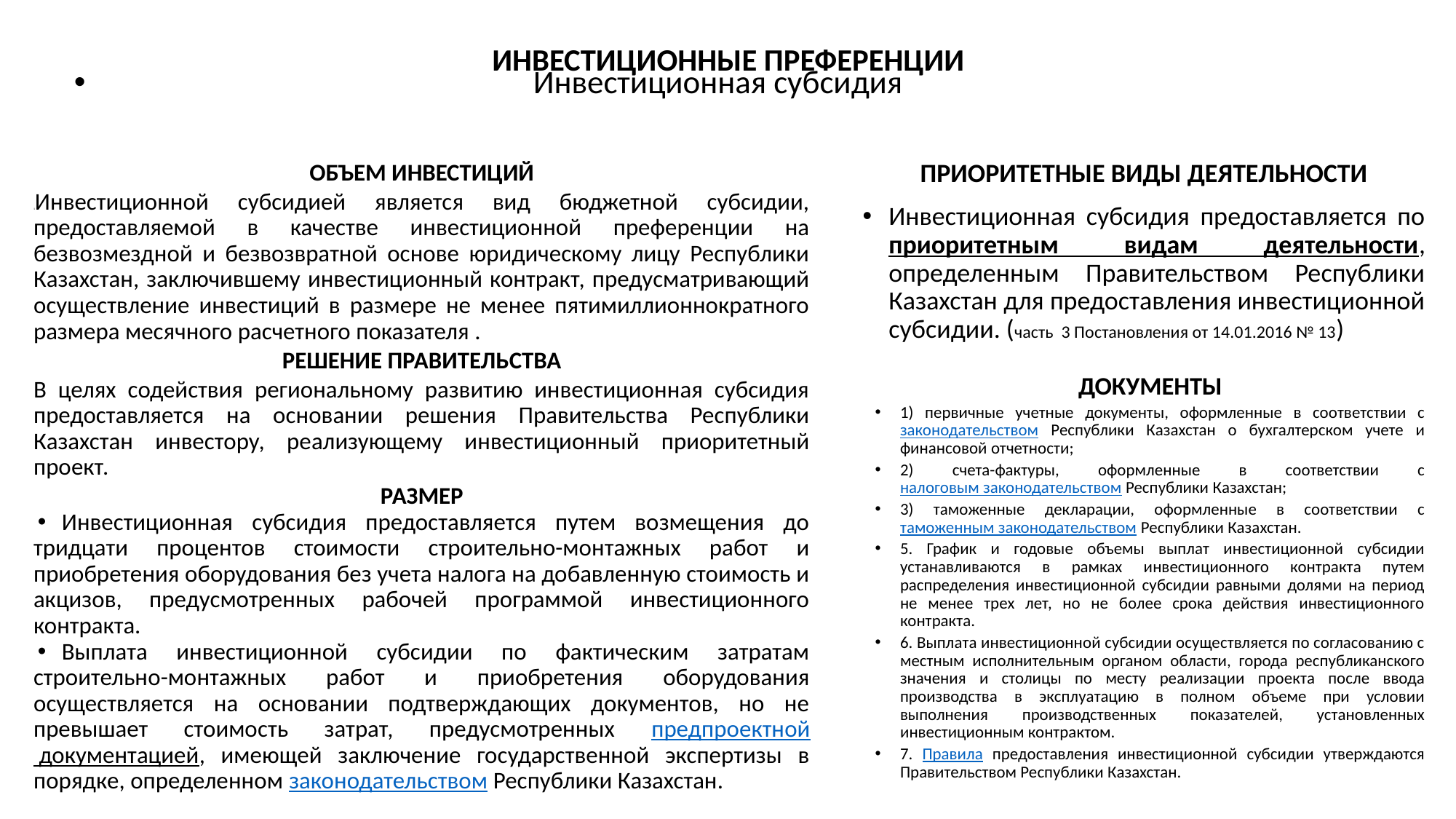

# ИНВЕСТИЦИОННЫЕ ПРЕФЕРЕНЦИИ

Инвестиционная субсидия
ОБЪЕМ ИНВЕСТИЦИЙ
1Инвестиционной субсидией является вид бюджетной субсидии, предоставляемой в качестве инвестиционной преференции на безвозмездной и безвозвратной основе юридическому лицу Республики Казахстан, заключившему инвестиционный контракт, предусматривающий осуществление инвестиций в размере не менее пятимиллионнократного размера месячного расчетного показателя .
РЕШЕНИЕ ПРАВИТЕЛЬСТВА
В целях содействия региональному развитию инвестиционная субсидия предоставляется на основании решения Правительства Республики Казахстан инвестору, реализующему инвестиционный приоритетный проект.
РАЗМЕР
Инвестиционная субсидия предоставляется путем возмещения до тридцати процентов стоимости строительно-монтажных работ и приобретения оборудования без учета налога на добавленную стоимость и акцизов, предусмотренных рабочей программой инвестиционного контракта.
Выплата инвестиционной субсидии по фактическим затратам строительно-монтажных работ и приобретения оборудования осуществляется на основании подтверждающих документов, но не превышает стоимость затрат, предусмотренных предпроектной документацией, имеющей заключение государственной экспертизы в порядке, определенном законодательством Республики Казахстан.

ПРИОРИТЕТНЫЕ ВИДЫ ДЕЯТЕЛЬНОСТИ
Инвестиционная субсидия предоставляется по приоритетным видам деятельности, определенным Правительством Республики Казахстан для предоставления инвестиционной субсидии. (часть  3 Постановления от 14.01.2016 № 13)
ДОКУМЕНТЫ
1) первичные учетные документы, оформленные в соответствии с законодательством Республики Казахстан о бухгалтерском учете и финансовой отчетности;
2) счета-фактуры, оформленные в соответствии с налоговым законодательством Республики Казахстан;
3) таможенные декларации, оформленные в соответствии с таможенным законодательством Республики Казахстан.
5. График и годовые объемы выплат инвестиционной субсидии устанавливаются в рамках инвестиционного контракта путем распределения инвестиционной субсидии равными долями на период не менее трех лет, но не более срока действия инвестиционного контракта.
6. Выплата инвестиционной субсидии осуществляется по согласованию с местным исполнительным органом области, города республиканского значения и столицы по месту реализации проекта после ввода производства в эксплуатацию в полном объеме при условии выполнения производственных показателей, установленных инвестиционным контрактом.
7. Правила предоставления инвестиционной субсидии утверждаются Правительством Республики Казахстан.